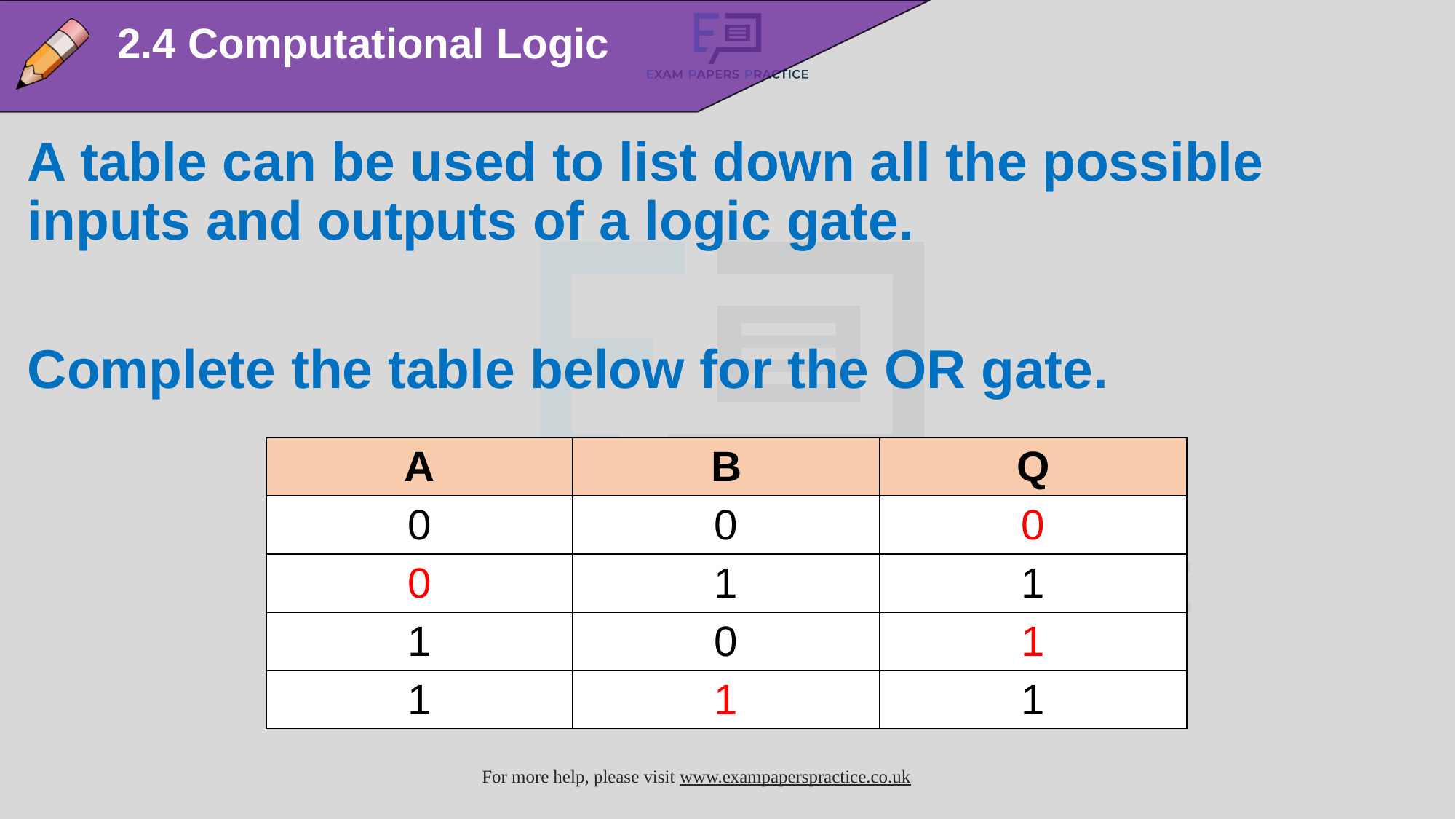

2.4 Computational Logic

A table can be used to list down all the possible inputs and outputs of a logic gate.

Complete the table below for the OR gate.

| A | B | Q |
| --- | --- | --- |
| 0 | 0 | 0 |
| 0 | 1 | 1 |
| 1 | 0 | 1 |
| 1 | 1 | 1 |